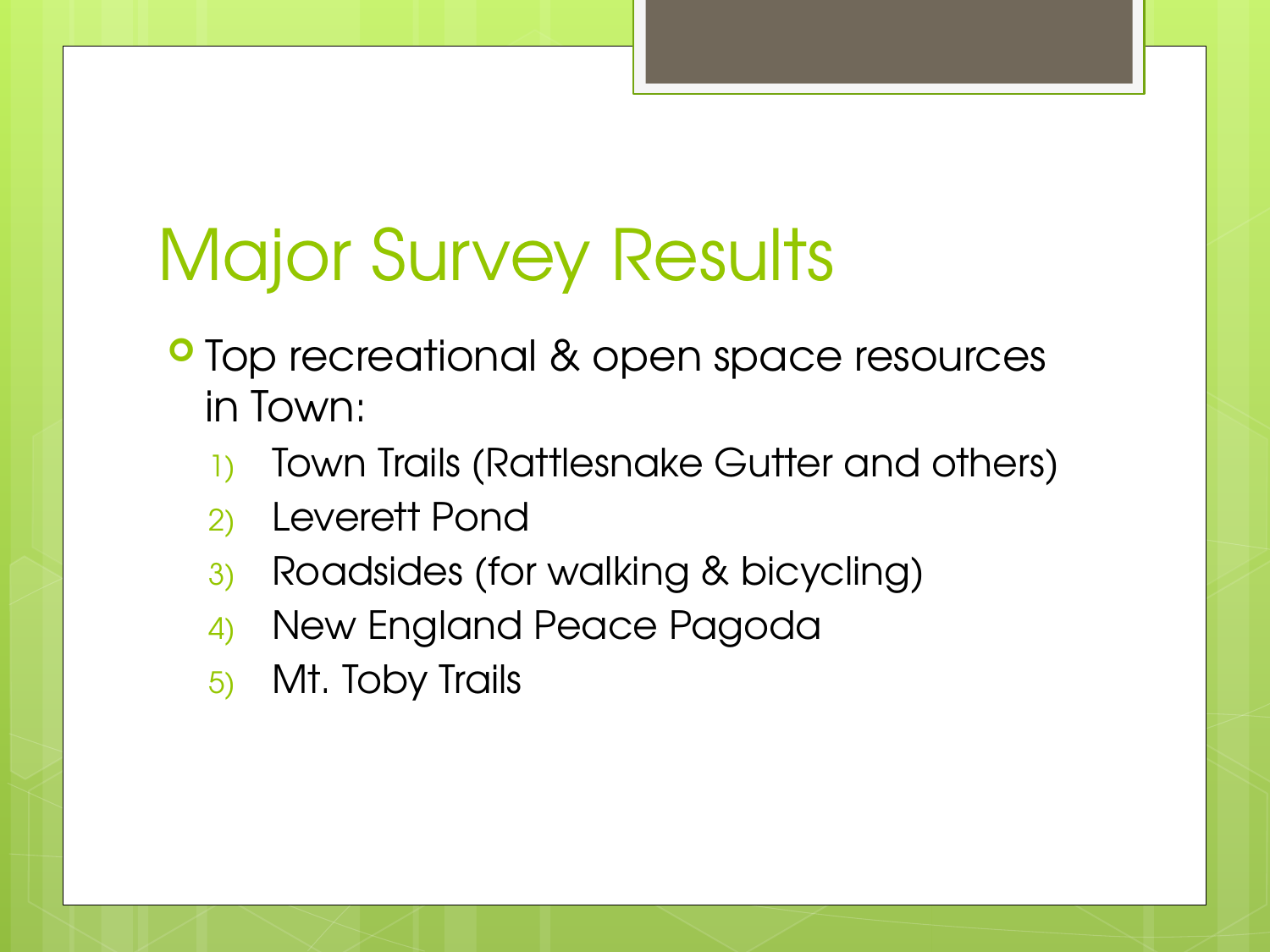

# Major Survey Results
Top recreational & open space resources in Town:
Town Trails (Rattlesnake Gutter and others)
Leverett Pond
Roadsides (for walking & bicycling)
New England Peace Pagoda
Mt. Toby Trails